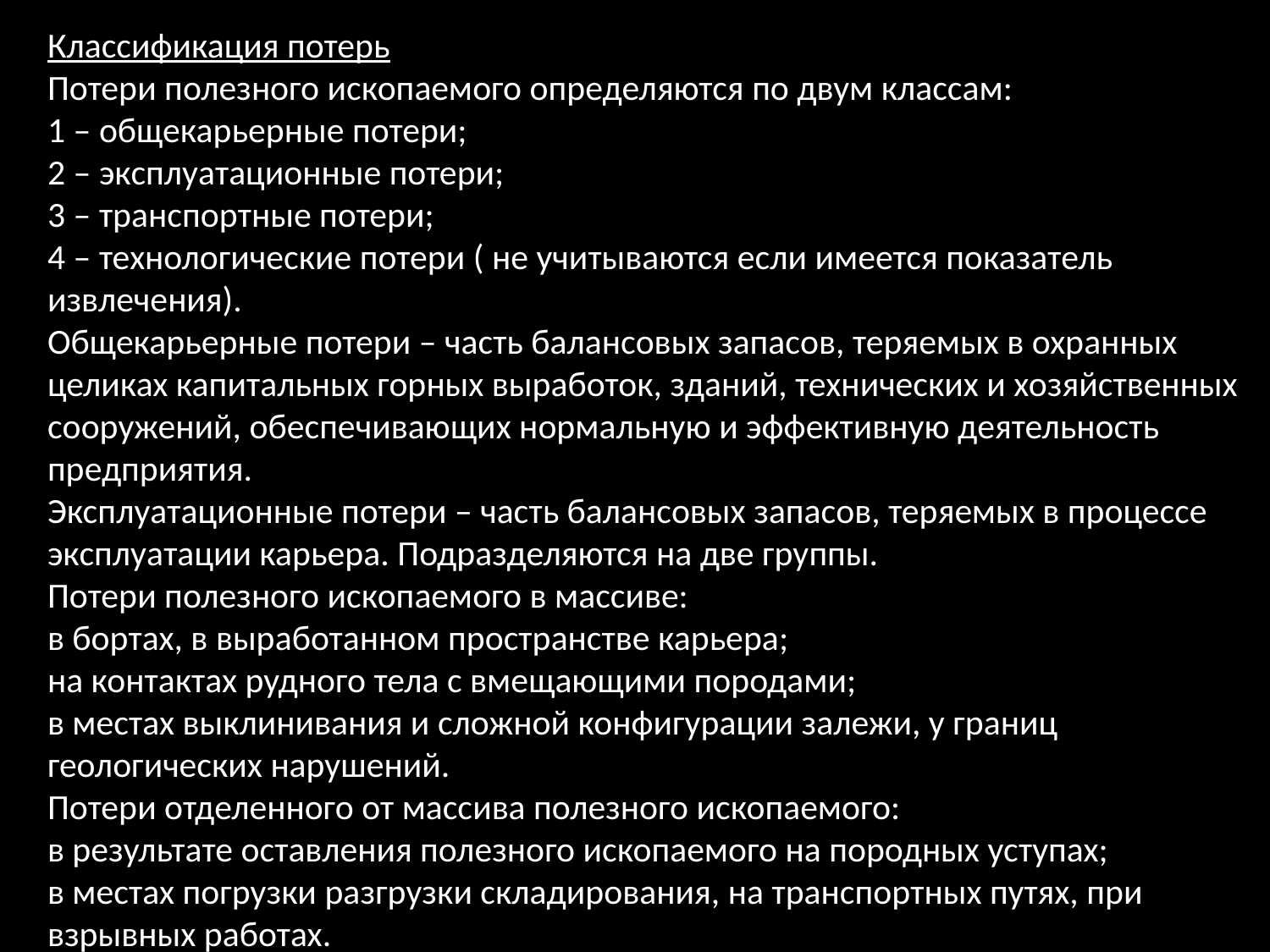

Классификация потерь
Потери полезного ископаемого определяются по двум классам:
1 – общекарьерные потери;
2 – эксплуатационные потери;
3 – транспортные потери;
4 – технологические потери ( не учитываются если имеется показатель извлечения).
Общекарьерные потери – часть балансовых запасов, теряемых в охранных целиках капитальных горных выработок, зданий, технических и хозяйственных сооружений, обеспечивающих нормальную и эффективную деятельность предприятия.
Эксплуатационные потери – часть балансовых запасов, теряемых в процессе эксплуатации карьера. Подразделяются на две группы.
Потери полезного ископаемого в массиве:
в бортах, в выработанном пространстве карьера;
на контактах рудного тела с вмещающими породами;
в местах выклинивания и сложной конфигурации залежи, у границ геологических нарушений.
Потери отделенного от массива полезного ископаемого:
в результате оставления полезного ископаемого на породных уступах;
в местах погрузки разгрузки складирования, на транспортных путях, при взрывных работах.